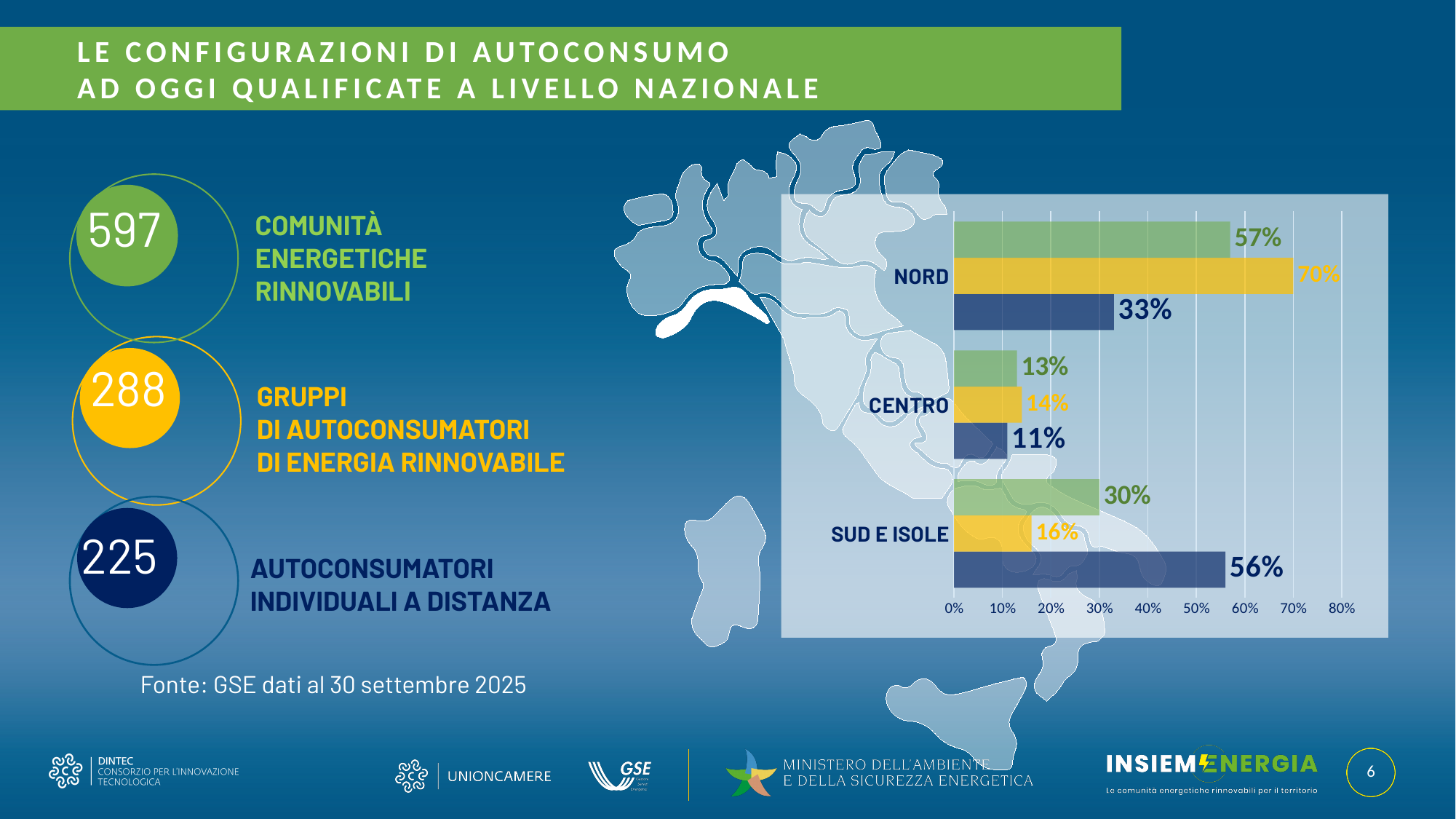

LE CONFIGURAZIONI DI AUTOCONSUMO
AD OGGI QUALIFICATE A LIVELLO NAZIONALE

597

### Chart

| Category | AUD | AUC | CER |
|---|---|---|---|
| SUD E ISOLE | 0.56 | 0.16 | 0.3 |
| CENTRO | 0.11 | 0.14 | 0.13 |
| NORD | 0.33 | 0.7 | 0.57 |
COMUNITÀ
ENERGETICHE
RINNOVABILI

288
GRUPPI
DI AUTOCONSUMATORI
DI ENERGIA RINNOVABILE

225
AUTOCONSUMATORI
INDIVIDUALI A DISTANZA
Fonte: GSE dati al 30 settembre 2025